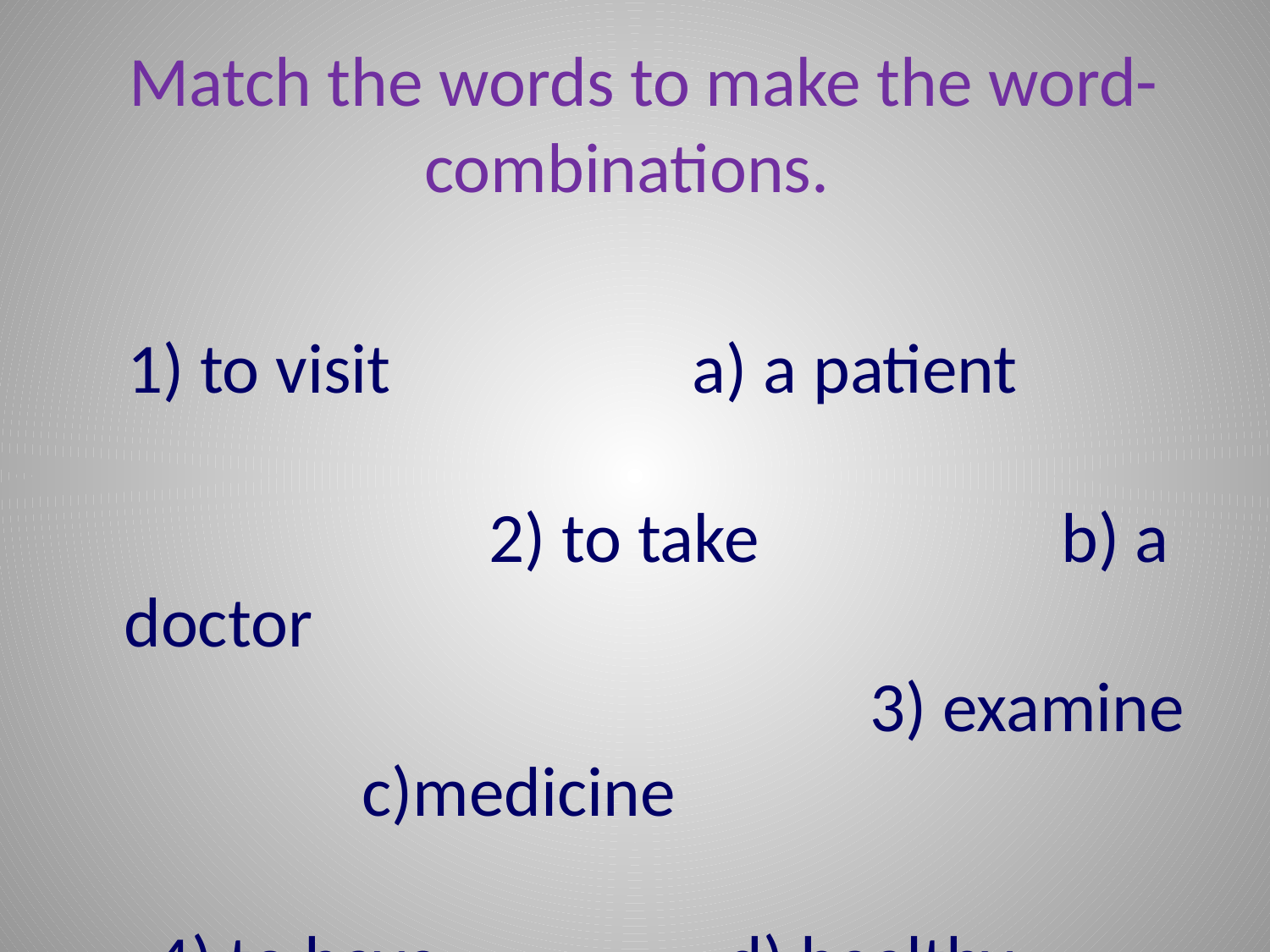

# Match the words to make the word-combinations.
    1) to visit                   a) a patient                                                                                                       2) to take                   b) a doctor                                                                                                       3) examine                c)medicine                                                                                                       4) to have                  d) healthy                                                                                                          5) to feel                    e) a headache